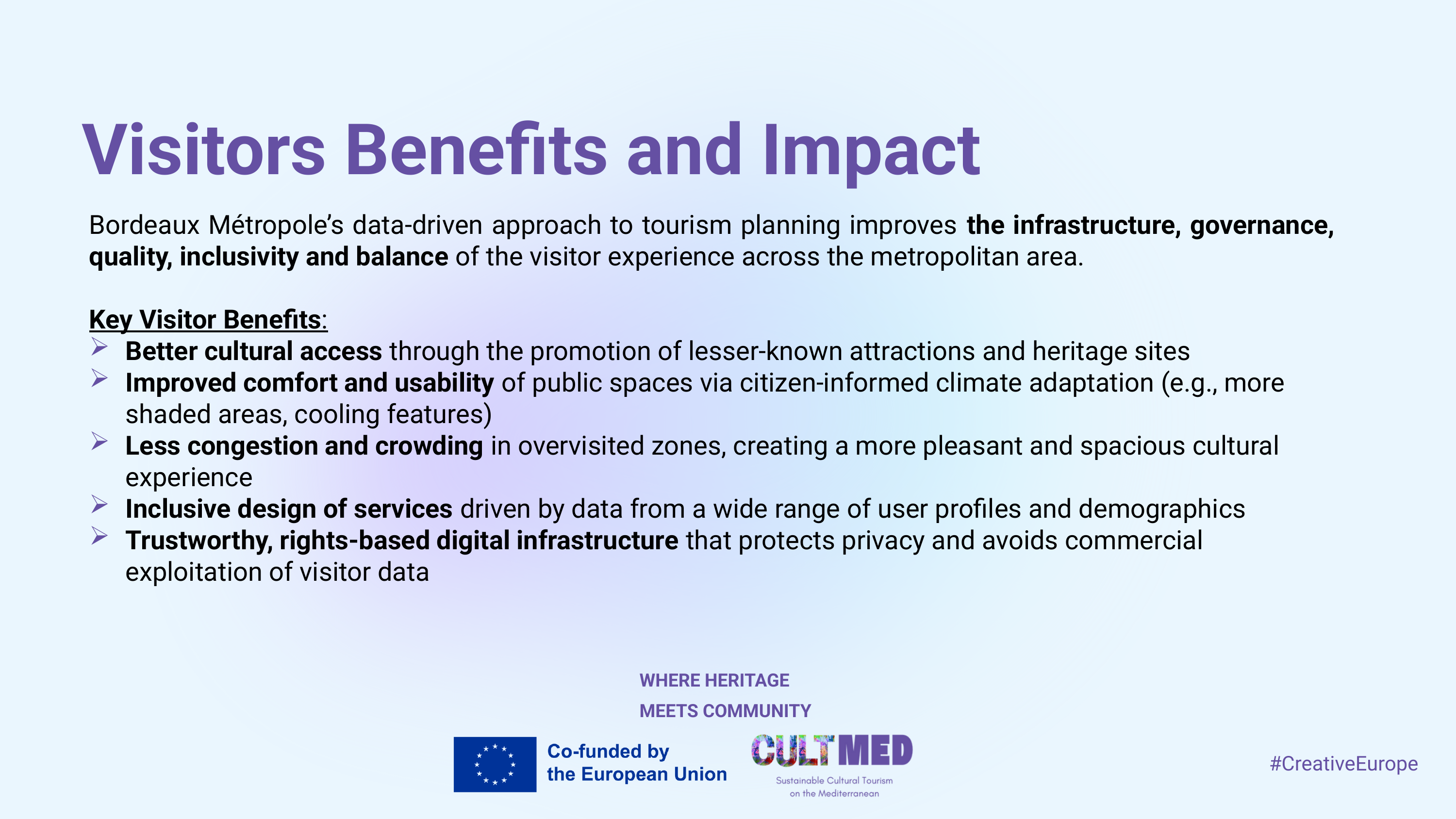

Visitors Benefits and Impact
Bordeaux Métropole’s data-driven approach to tourism planning improves the infrastructure, governance, quality, inclusivity and balance of the visitor experience across the metropolitan area.

Key Visitor Benefits:
Better cultural access through the promotion of lesser-known attractions and heritage sites
Improved comfort and usability of public spaces via citizen-informed climate adaptation (e.g., more shaded areas, cooling features)
Less congestion and crowding in overvisited zones, creating a more pleasant and spacious cultural experience
Inclusive design of services driven by data from a wide range of user profiles and demographics
Trustworthy, rights-based digital infrastructure that protects privacy and avoids commercial exploitation of visitor data
WHERE HERITAGE
MEETS COMMUNITY

#CreativeEurope